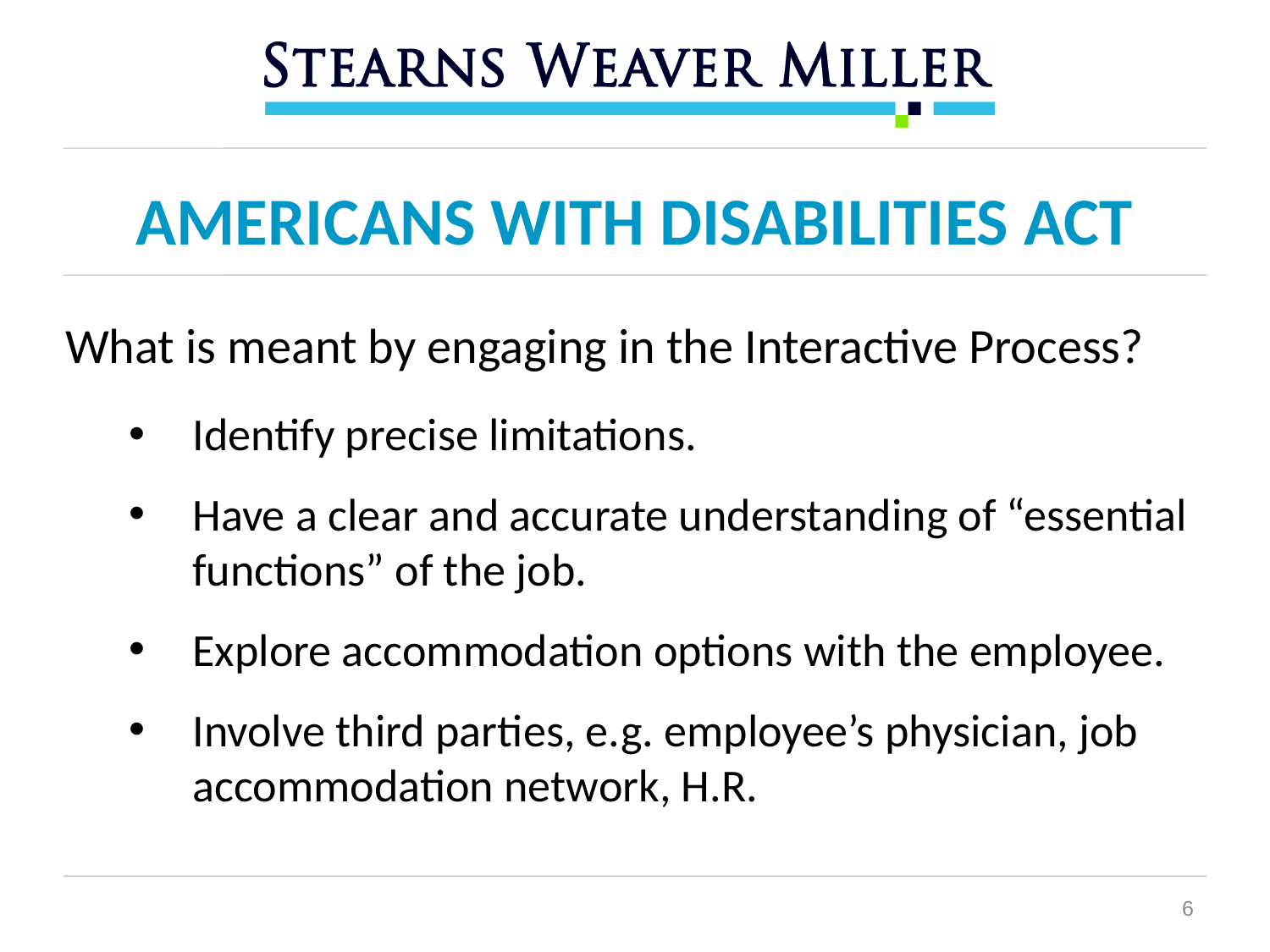

# AMERICANS WITH DISABILITIES ACT
What is meant by engaging in the Interactive Process?

Identify precise limitations.

Have a clear and accurate understanding of “essential functions” of the job.

Explore accommodation options with the employee.

Involve third parties, e.g. employee’s physician, job accommodation network, H.R.
6